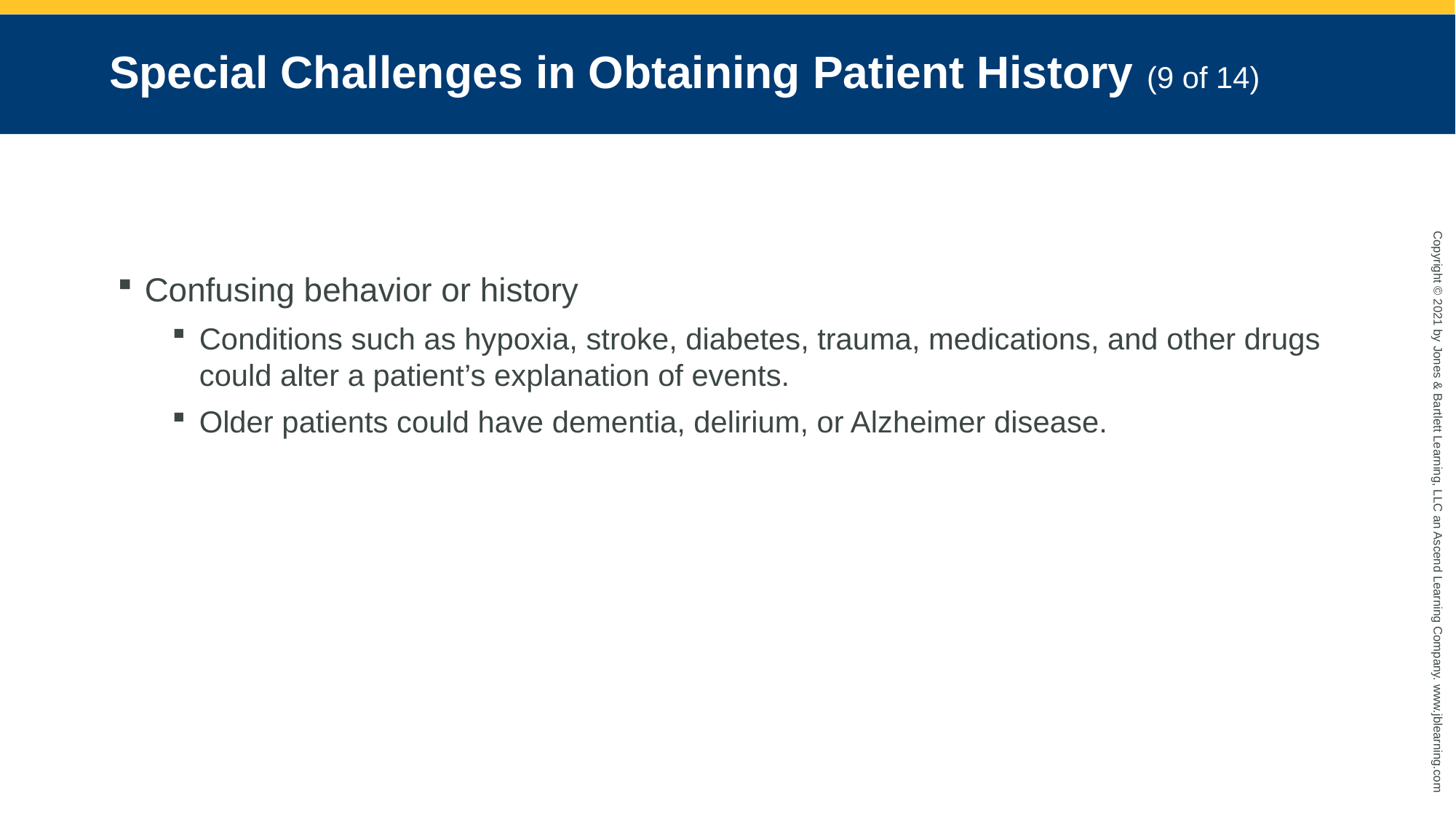

# Special Challenges in Obtaining Patient History (9 of 14)
Confusing behavior or history
Conditions such as hypoxia, stroke, diabetes, trauma, medications, and other drugs could alter a patient’s explanation of events.
Older patients could have dementia, delirium, or Alzheimer disease.